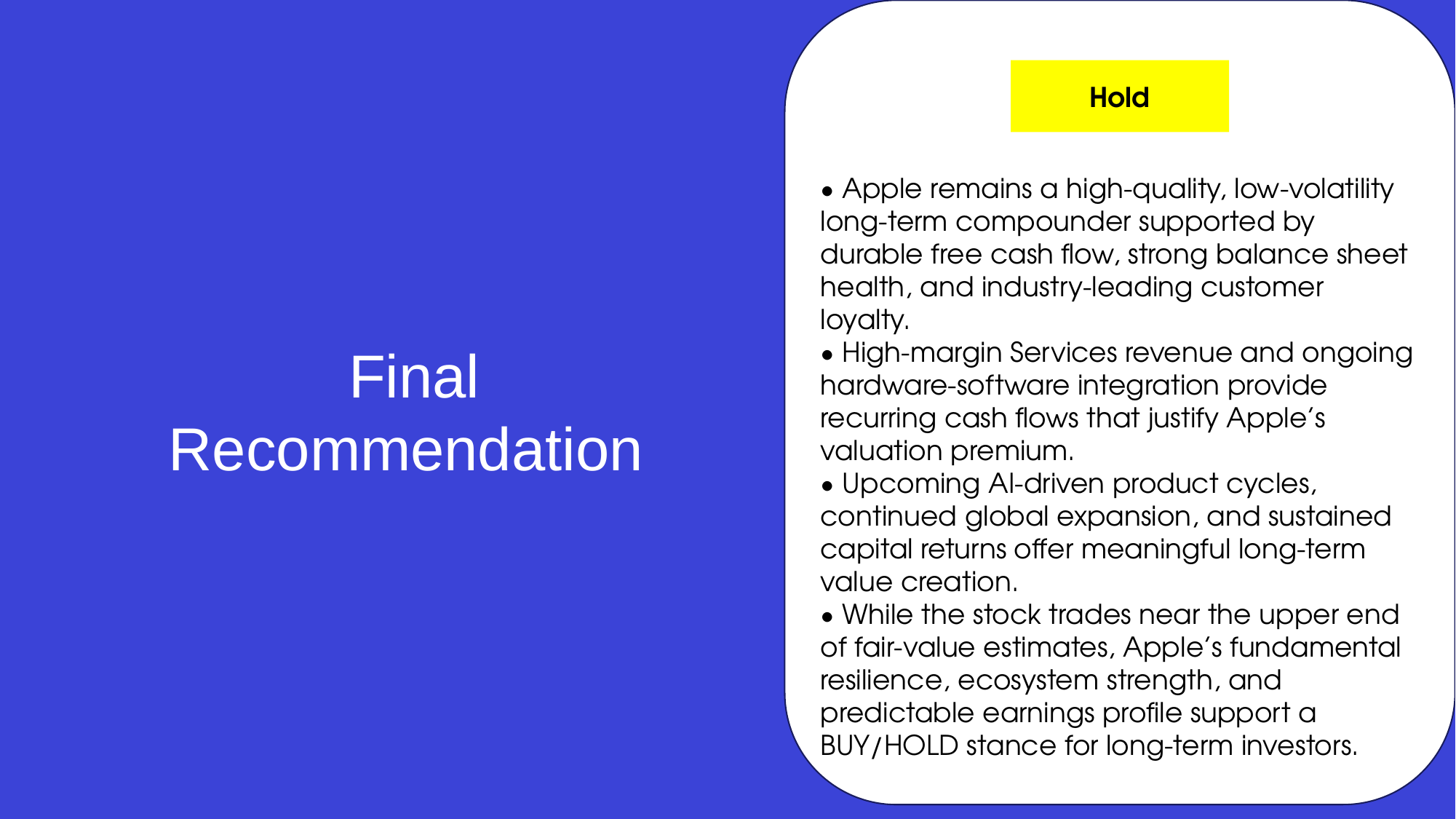

Hold
• Apple remains a high-quality, low-volatility long-term compounder supported by durable free cash flow, strong balance sheet health, and industry-leading customer loyalty.
• High-margin Services revenue and ongoing hardware-software integration provide recurring cash flows that justify Apple’s valuation premium.
• Upcoming AI-driven product cycles, continued global expansion, and sustained capital returns offer meaningful long-term value creation.
• While the stock trades near the upper end of fair-value estimates, Apple’s fundamental resilience, ecosystem strength, and predictable earnings profile support a BUY/HOLD stance for long-term investors.

Final Recommendation